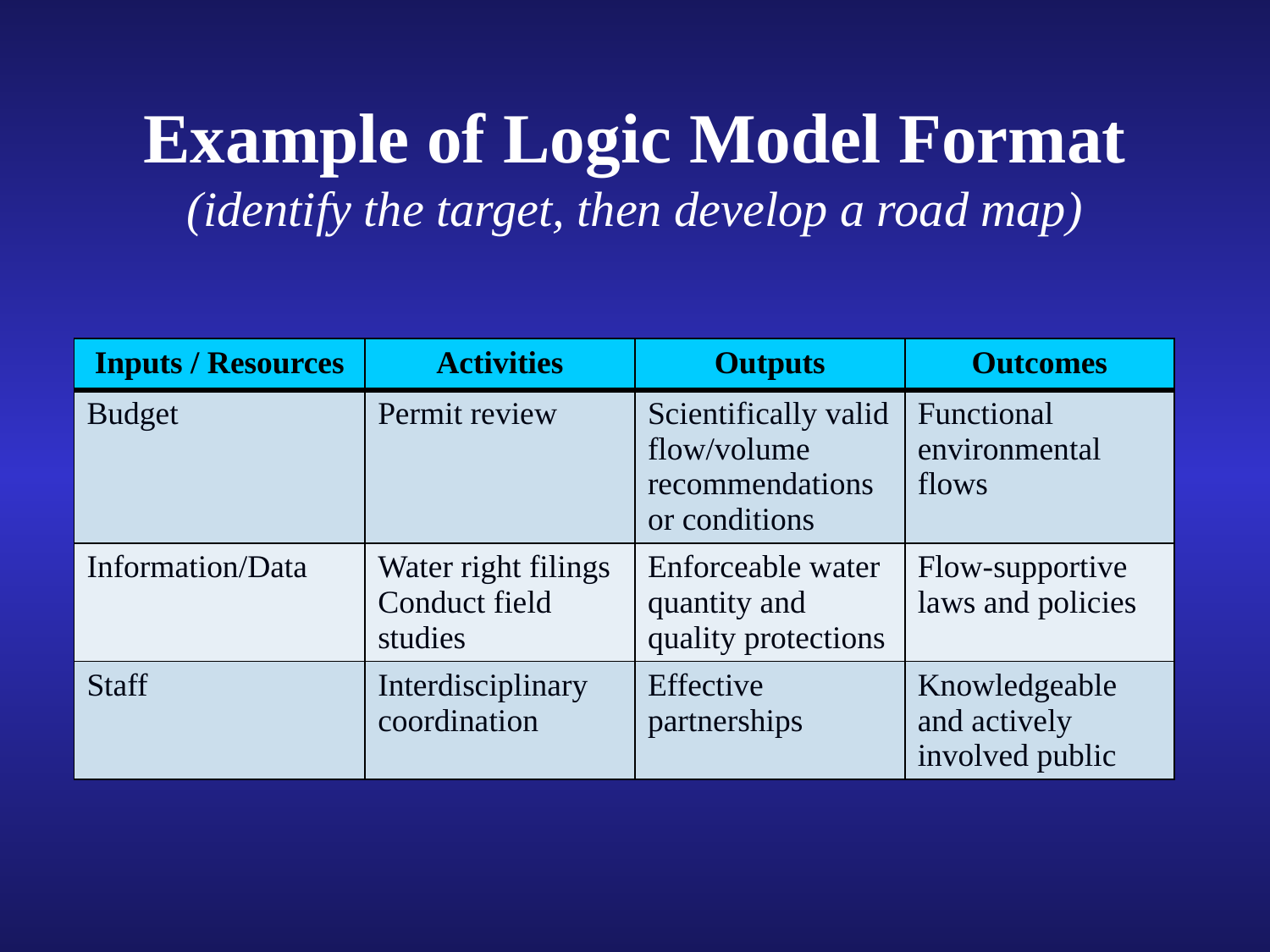

Example of Logic Model Format (identify the target, then develop a road map)
| Inputs / Resources | Activities | Outputs | Outcomes |
| --- | --- | --- | --- |
| Budget | Permit review | Scientifically valid flow/volume recommendations or conditions | Functional environmental flows |
| Information/Data | Water right filings Conduct field studies | Enforceable water quantity and quality protections | Flow-supportive laws and policies |
| Staff | Interdisciplinary coordination | Effective partnerships | Knowledgeable and actively involved public |